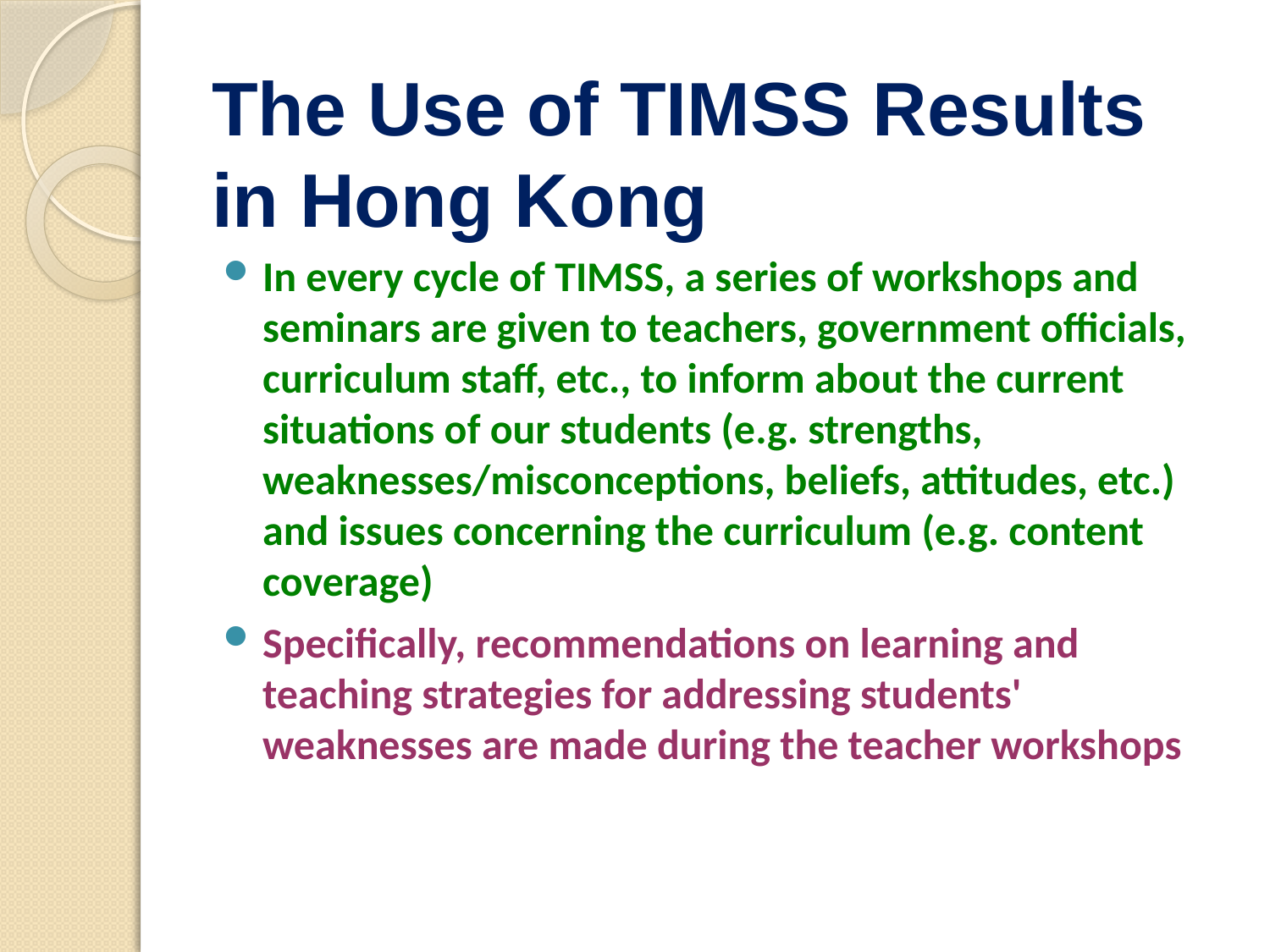

# The Use of TIMSS Results in Hong Kong
In every cycle of TIMSS, a series of workshops and seminars are given to teachers, government officials, curriculum staff, etc., to inform about the current situations of our students (e.g. strengths, weaknesses/misconceptions, beliefs, attitudes, etc.) and issues concerning the curriculum (e.g. content coverage)
Specifically, recommendations on learning and teaching strategies for addressing students' weaknesses are made during the teacher workshops